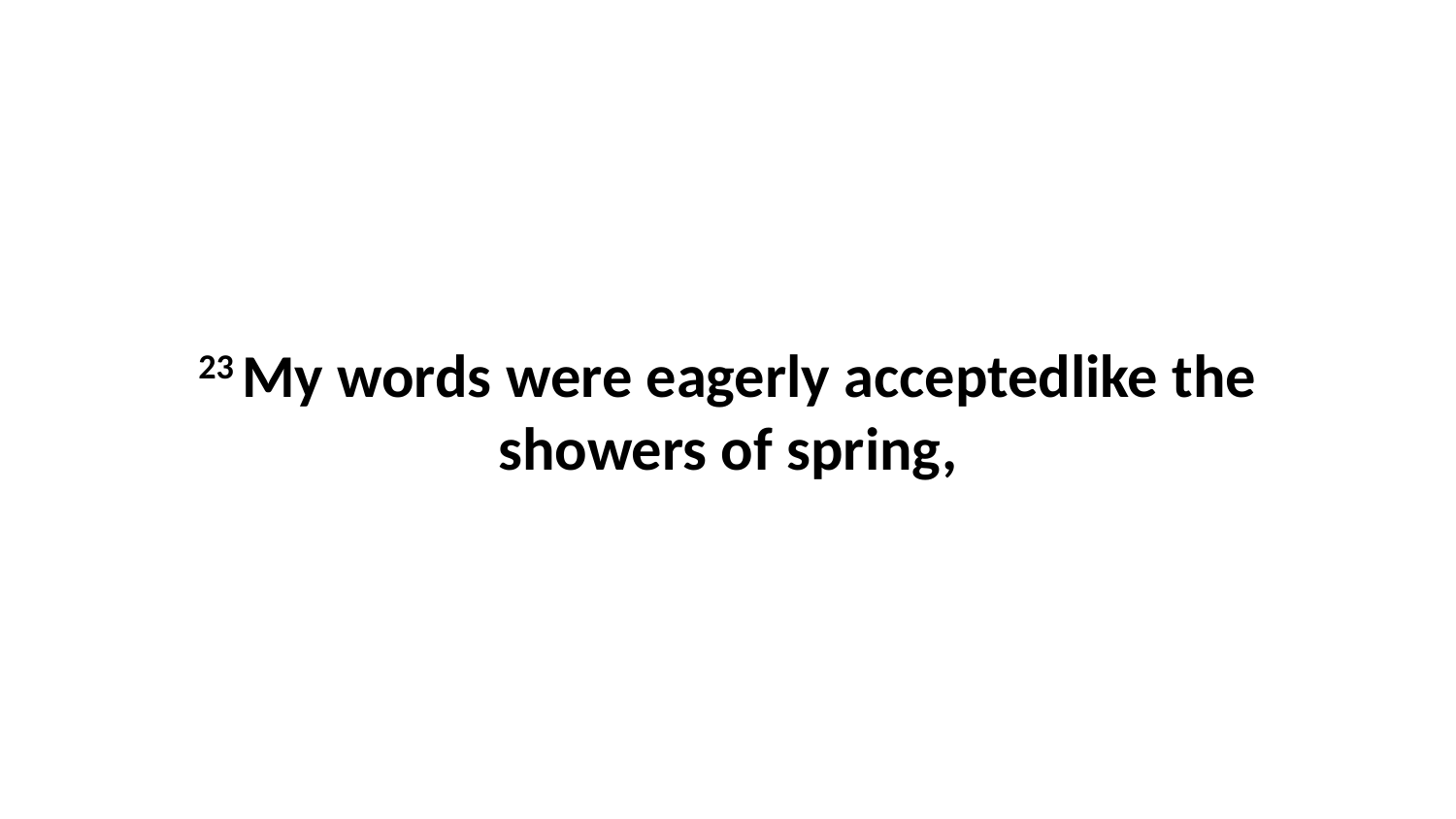

23 My words were eagerly acceptedlike the showers of spring,